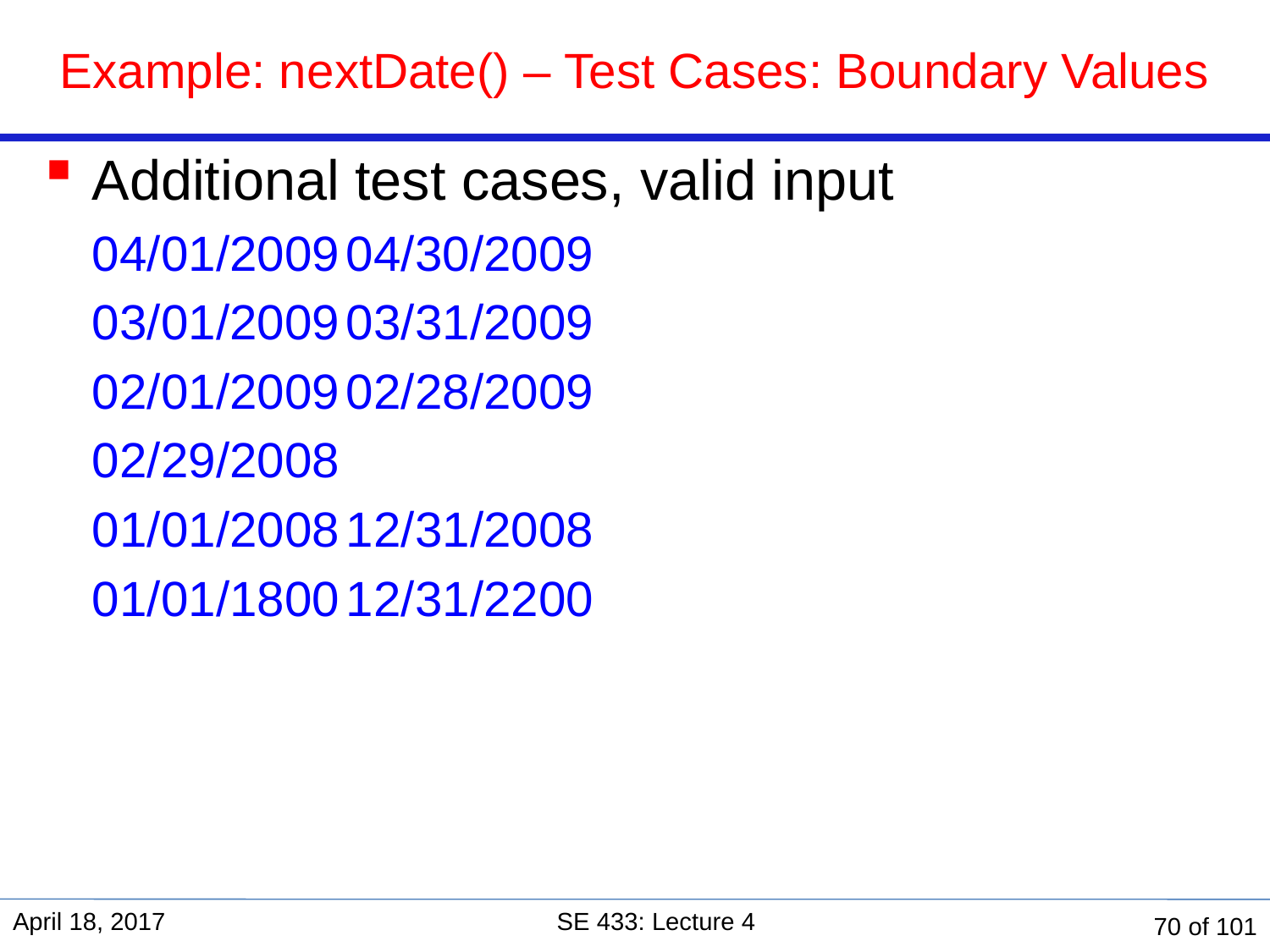

Example: nextDate() – Test Cases: Boundary Values
Additional test cases, valid input
04/01/2009	04/30/2009
03/01/2009	03/31/2009
02/01/2009	02/28/2009
02/29/2008
01/01/2008	12/31/2008
01/01/1800	12/31/2200
April 18, 2017
SE 433: Lecture 4
70 of 101